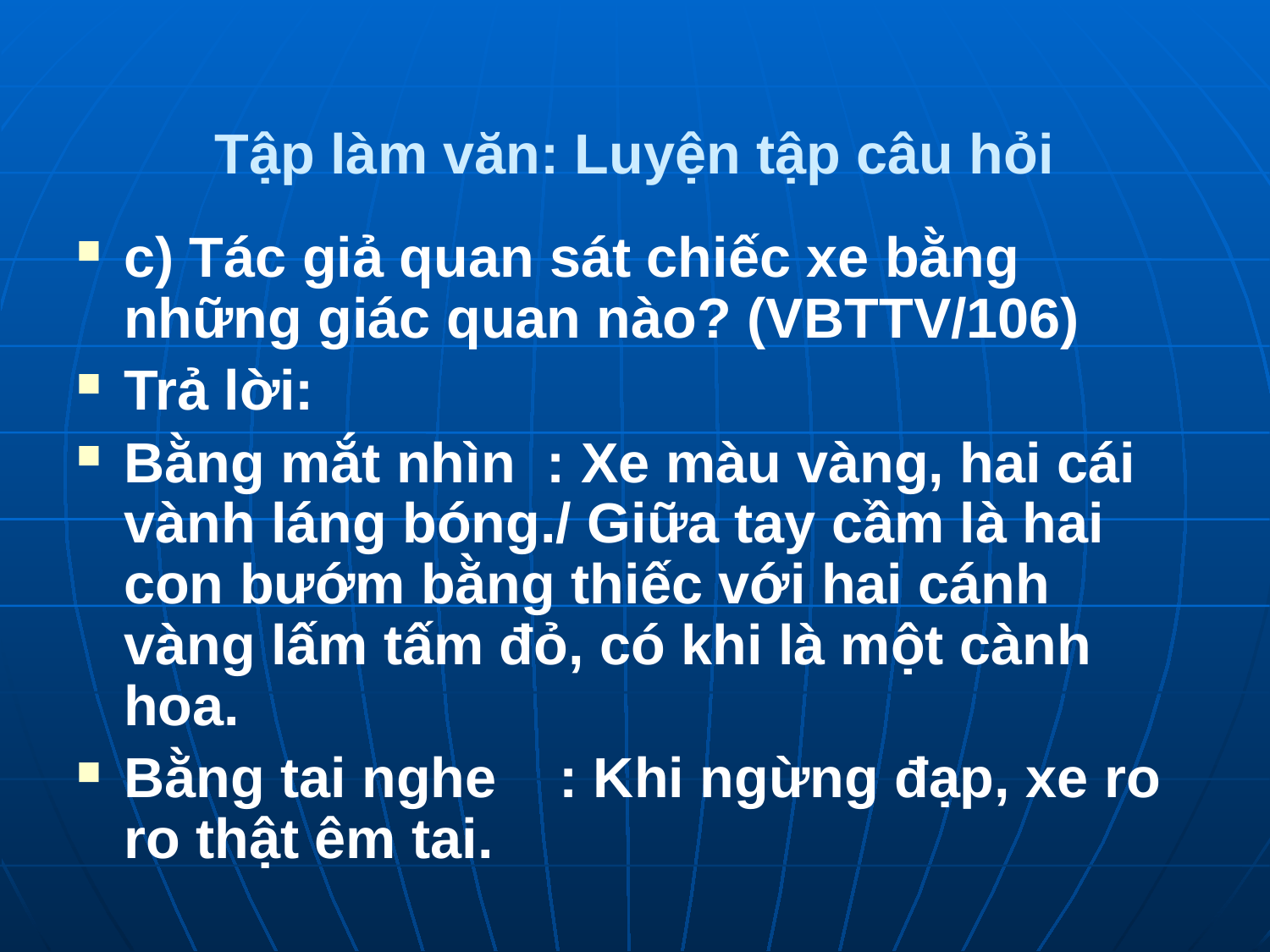

# Tập làm văn: Luyện tập câu hỏi
c) Tác giả quan sát chiếc xe bằng những giác quan nào? (VBTTV/106)
Trả lời:
Bằng mắt nhìn  : Xe màu vàng, hai cái vành láng bóng./ Giữa tay cầm là hai con bướm bằng thiếc với hai cánh vàng lấm tấm đỏ, có khi là một cành hoa.
Bằng tai nghe    : Khi ngừng đạp, xe ro ro thật êm tai.